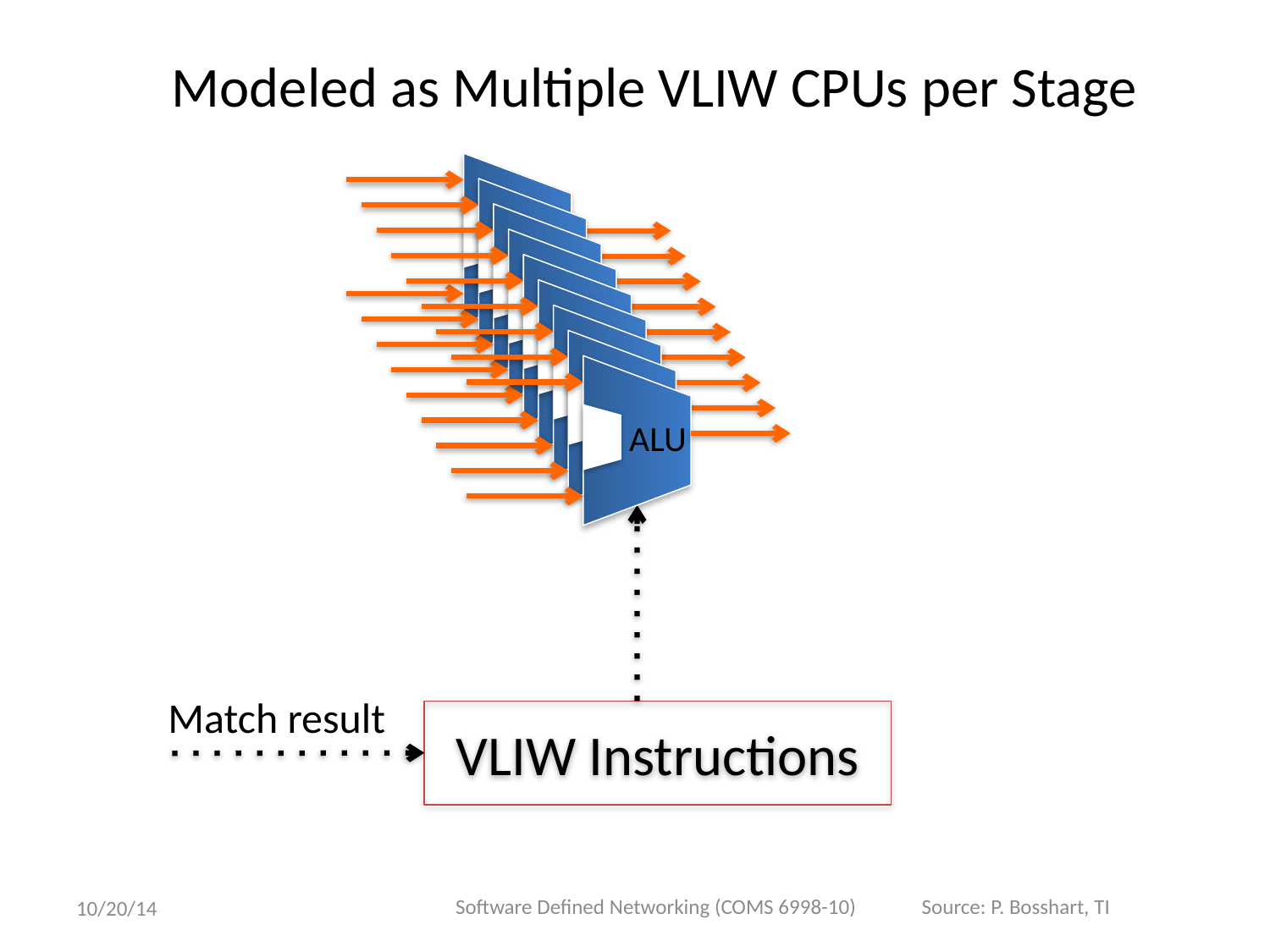

Modeled as Multiple VLIW CPUs per Stage

ALU

ALU

ALU

ALU

ALU

ALU

ALU

ALU

ALU

Match result
VLIW Instructions
Software Defined Networking (COMS 6998-10)
Source: P. Bosshart, TI
10/20/14